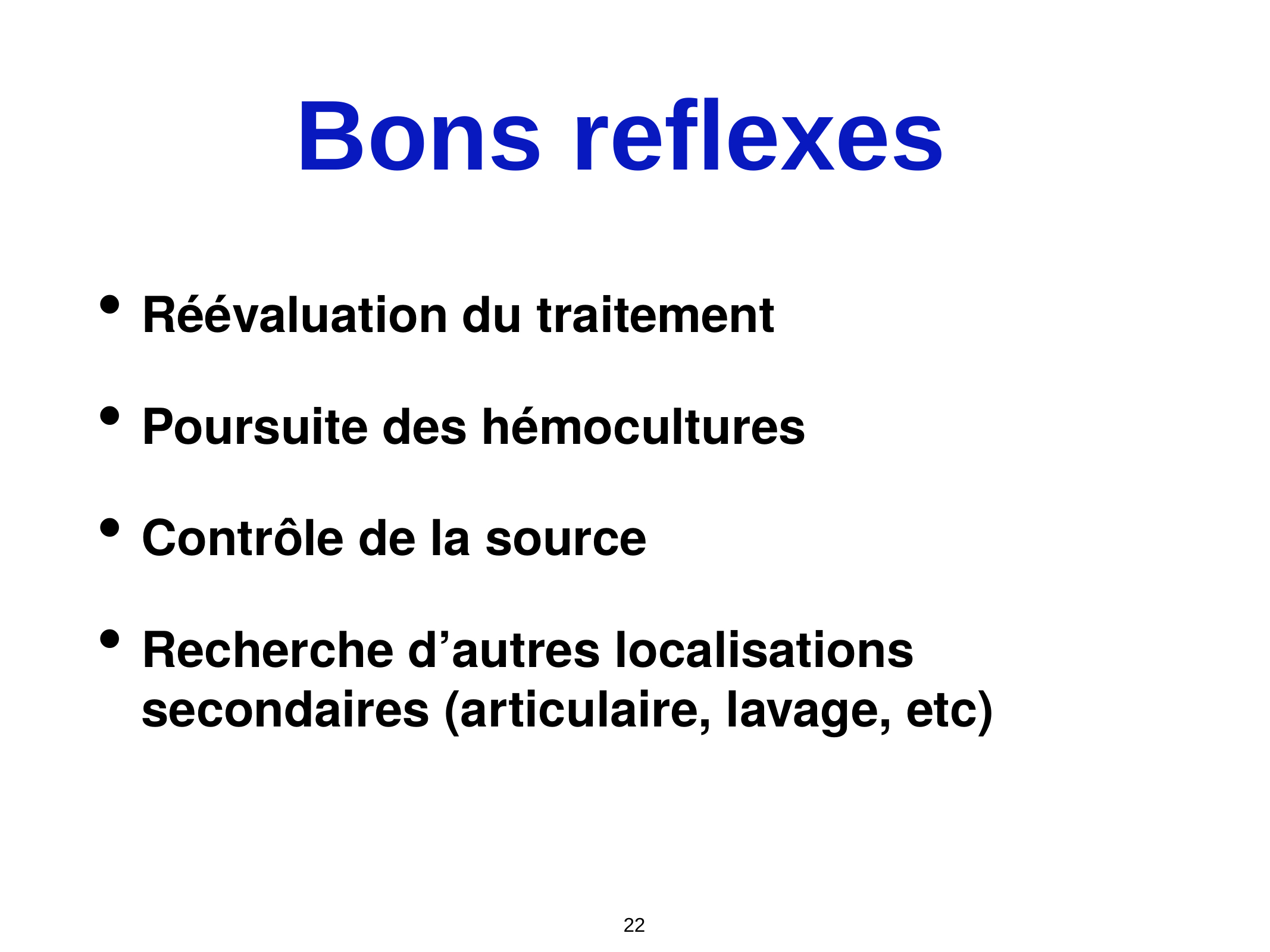

# Bons reflexes
Réévaluation du traitement
Poursuite des hémocultures
Contrôle de la source
Recherche d’autres localisations secondaires (articulaire, lavage, etc)

22